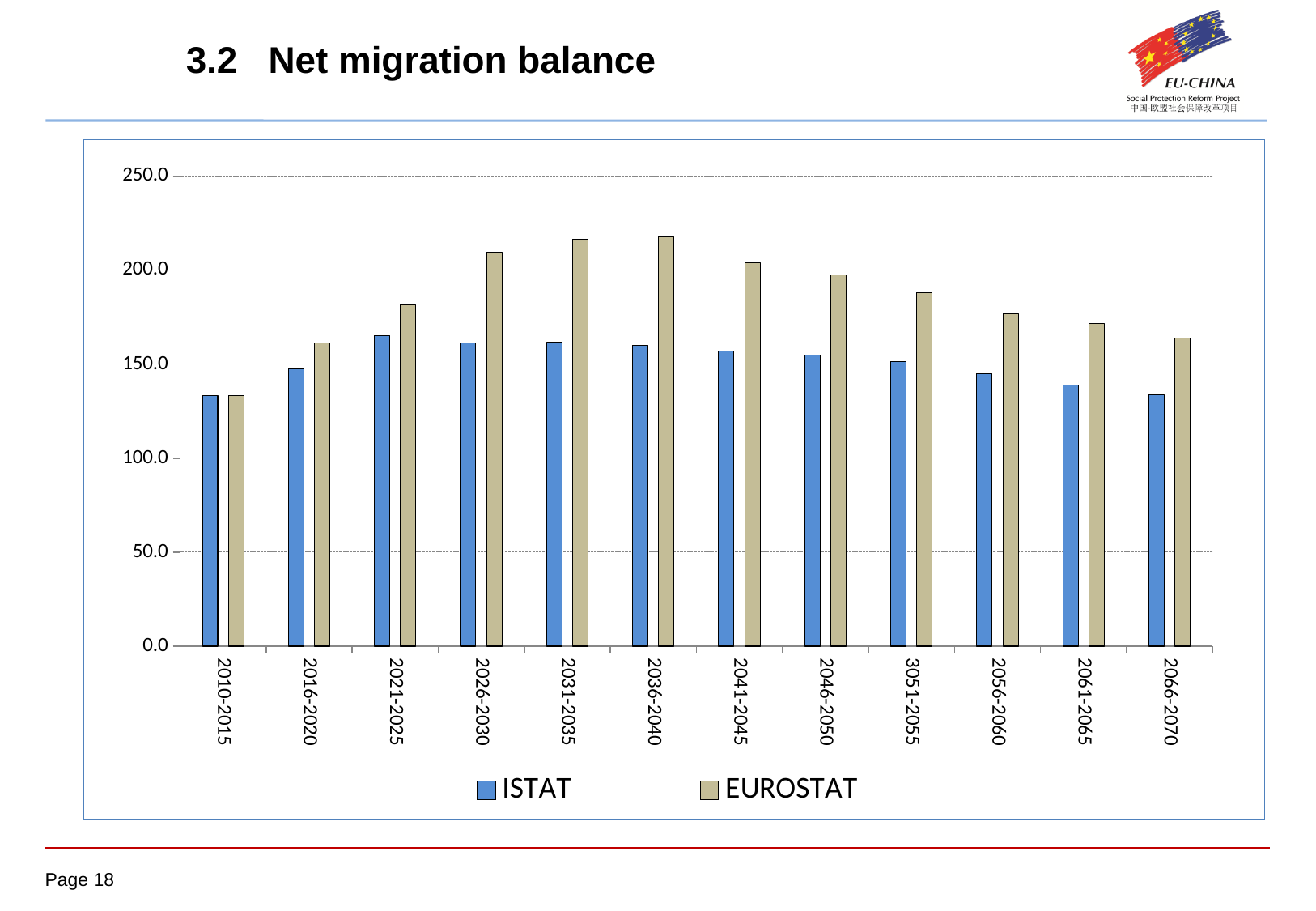

# 3.2   Net migration balance

### Chart

| Category |  |  |
|---|---|---|
| 2010-2015 | 133.1 | 133.1 |
| 2016-2020 | 147.4 | 161.2 |
| 2021-2025 | 165.2 | 181.7 |
| 2026-2030 | 161.4 | 209.7 |
| 2031-2035 | 161.5 | 216.3 |
| 2036-2040 | 160.1 | 217.7 |
| 2041-2045 | 157.0 | 204.1 |
| 2046-2050 | 155.0 | 197.4 |
| 3051-2055 | 151.3 | 187.9 |
| 2056-2060 | 145.1 | 176.7 |
| 2061-2065 | 139.1 | 171.7 |
| 2066-2070 | 133.6 | 163.8 |